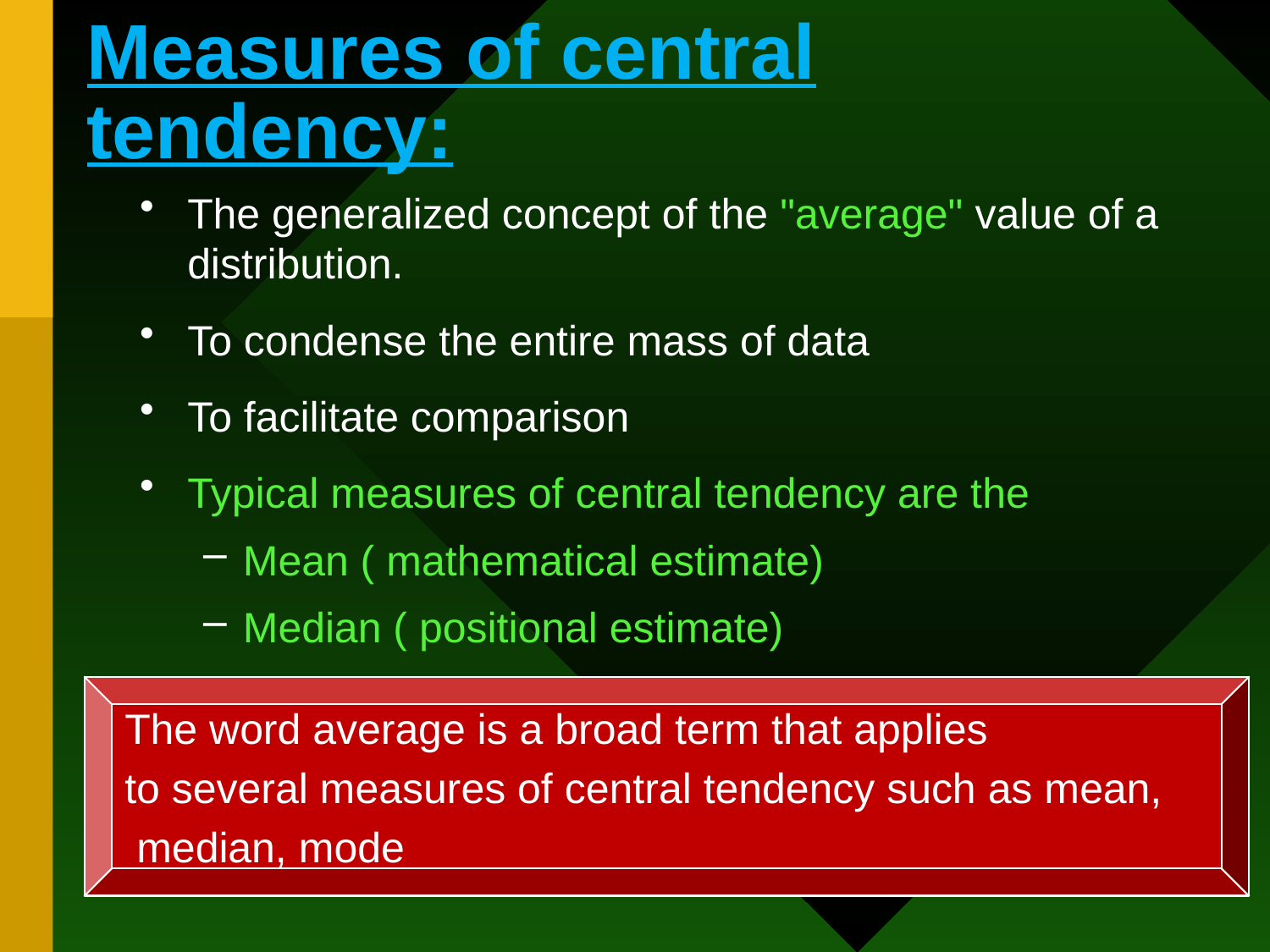

# Measures of central tendency:
The generalized concept of the "average" value of a distribution.
To condense the entire mass of data
To facilitate comparison
Typical measures of central tendency are the
Mean ( mathematical estimate)
Median ( positional estimate)
Mode ( based on frequency)
The word average is a broad term that applies
to several measures of central tendency such as mean,
 median, mode